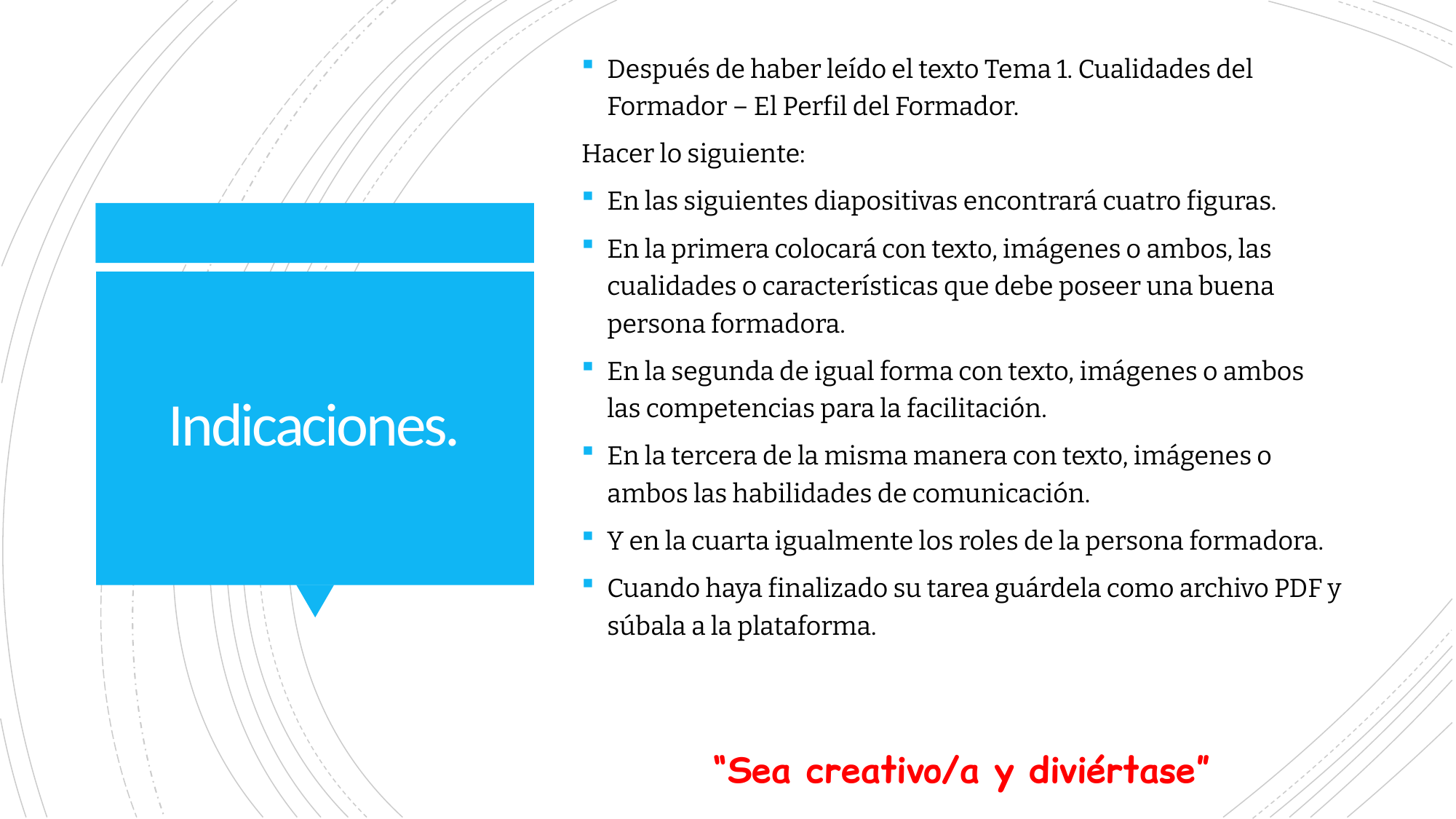

Después de haber leído el texto Tema 1. Cualidades del Formador – El Perfil del Formador.
Hacer lo siguiente:
En las siguientes diapositivas encontrará cuatro figuras.
En la primera colocará con texto, imágenes o ambos, las cualidades o características que debe poseer una buena persona formadora.
En la segunda de igual forma con texto, imágenes o ambos las competencias para la facilitación.
En la tercera de la misma manera con texto, imágenes o ambos las habilidades de comunicación.
Y en la cuarta igualmente los roles de la persona formadora.
Cuando haya finalizado su tarea guárdela como archivo PDF y súbala a la plataforma.

“Sea creativo/a y diviértase”
# Indicaciones.